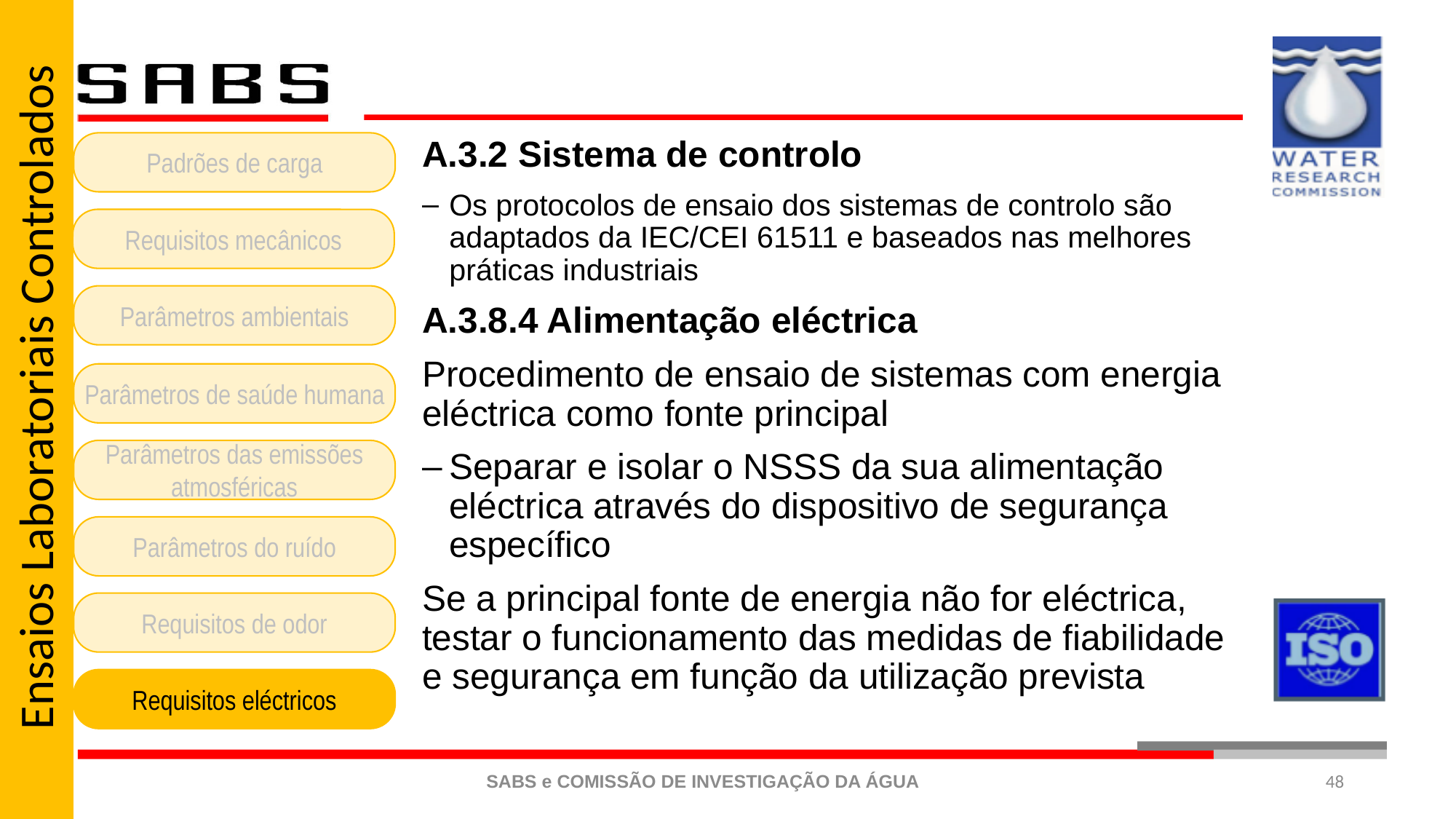

Ensaios Laboratoriais Controlados
A.3.2 Sistema de controlo
Os protocolos de ensaio dos sistemas de controlo são adaptados da IEC/CEI 61511 e baseados nas melhores práticas industriais
A.3.8.4 Alimentação eléctrica
Procedimento de ensaio de sistemas com energia eléctrica como fonte principal
Separar e isolar o NSSS da sua alimentação eléctrica através do dispositivo de segurança específico
Se a principal fonte de energia não for eléctrica, testar o funcionamento das medidas de fiabilidade e segurança em função da utilização prevista
Padrões de carga
Requisitos mecânicos
Parâmetros ambientais
Parâmetros de saúde humana
Parâmetros das emissões atmosféricas
Parâmetros do ruído
Requisitos de odor
Requisitos eléctricos
48